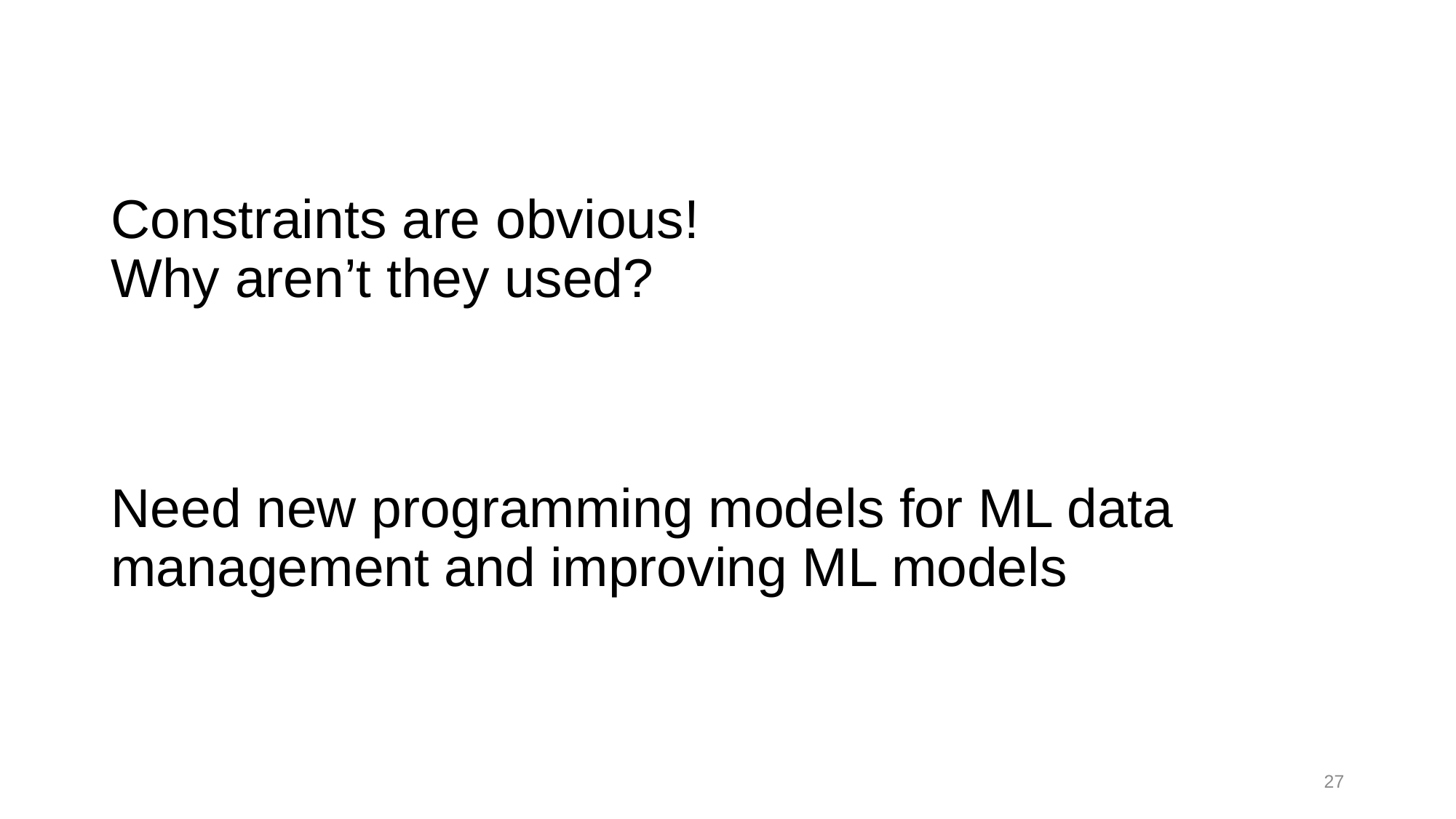

# Constraints are obvious! Why aren’t they used?
Need new programming models for ML data management and improving ML models
27